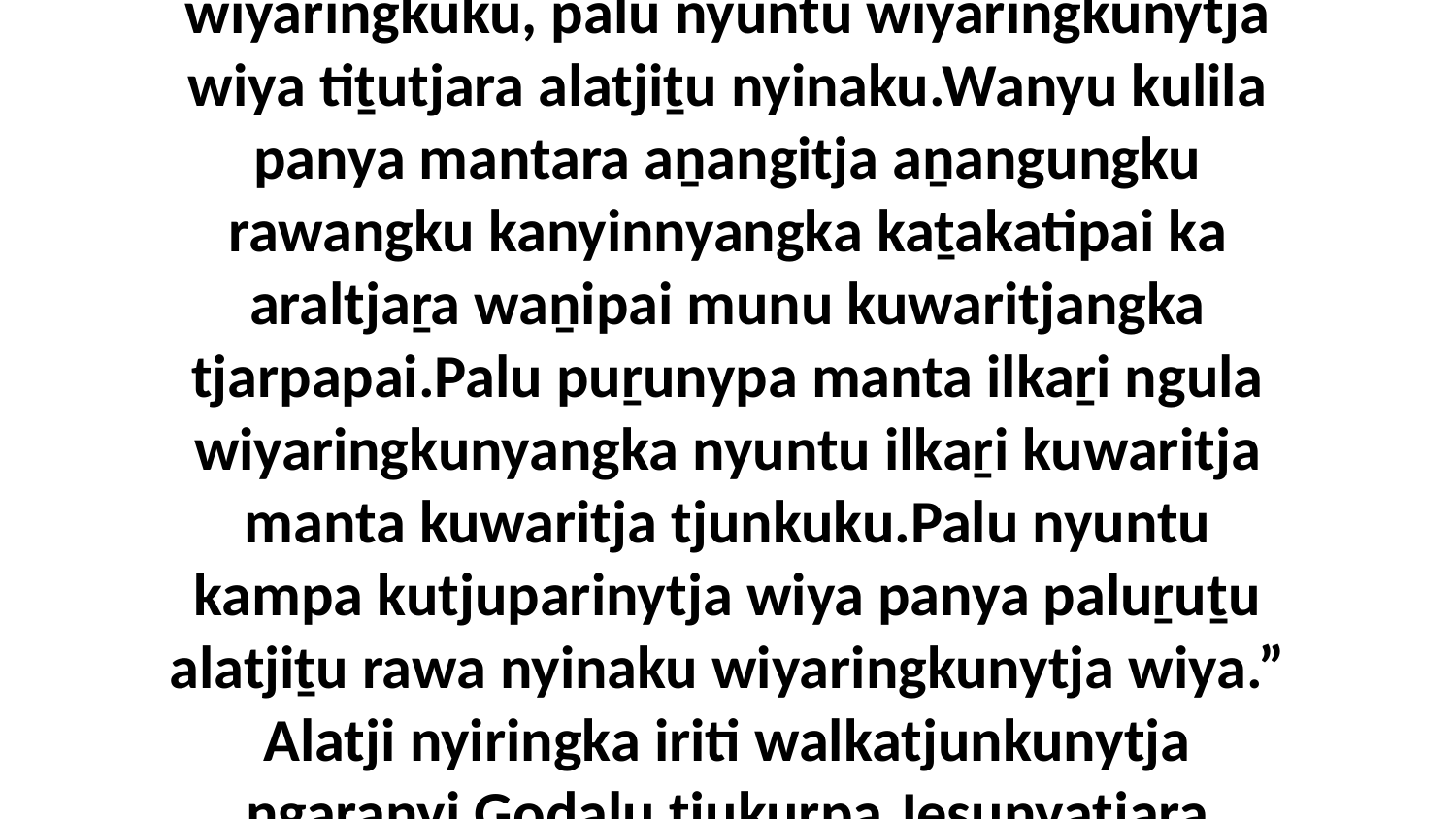

11-12 Ka panya ngula manta ilkaṟi wiyaringkuku, palu nyuntu wiyaringkunytja wiya tiṯutjara alatjiṯu nyinaku.Wanyu kulila panya mantara aṉangitja aṉangungku rawangku kanyinnyangka kaṯakatipai ka araltjaṟa waṉipai munu kuwaritjangka tjarpapai.Palu puṟunypa manta ilkaṟi ngula wiyaringkunyangka nyuntu ilkaṟi kuwaritja manta kuwaritja tjunkuku.Palu nyuntu kampa kutjuparinytja wiya panya paluṟuṯu alatjiṯu rawa nyinaku wiyaringkunytja wiya.” Alatji nyiringka iriti walkatjunkunytja ngaṟanyi Godalu tjukurpa Jesunyatjara wangkanytja.